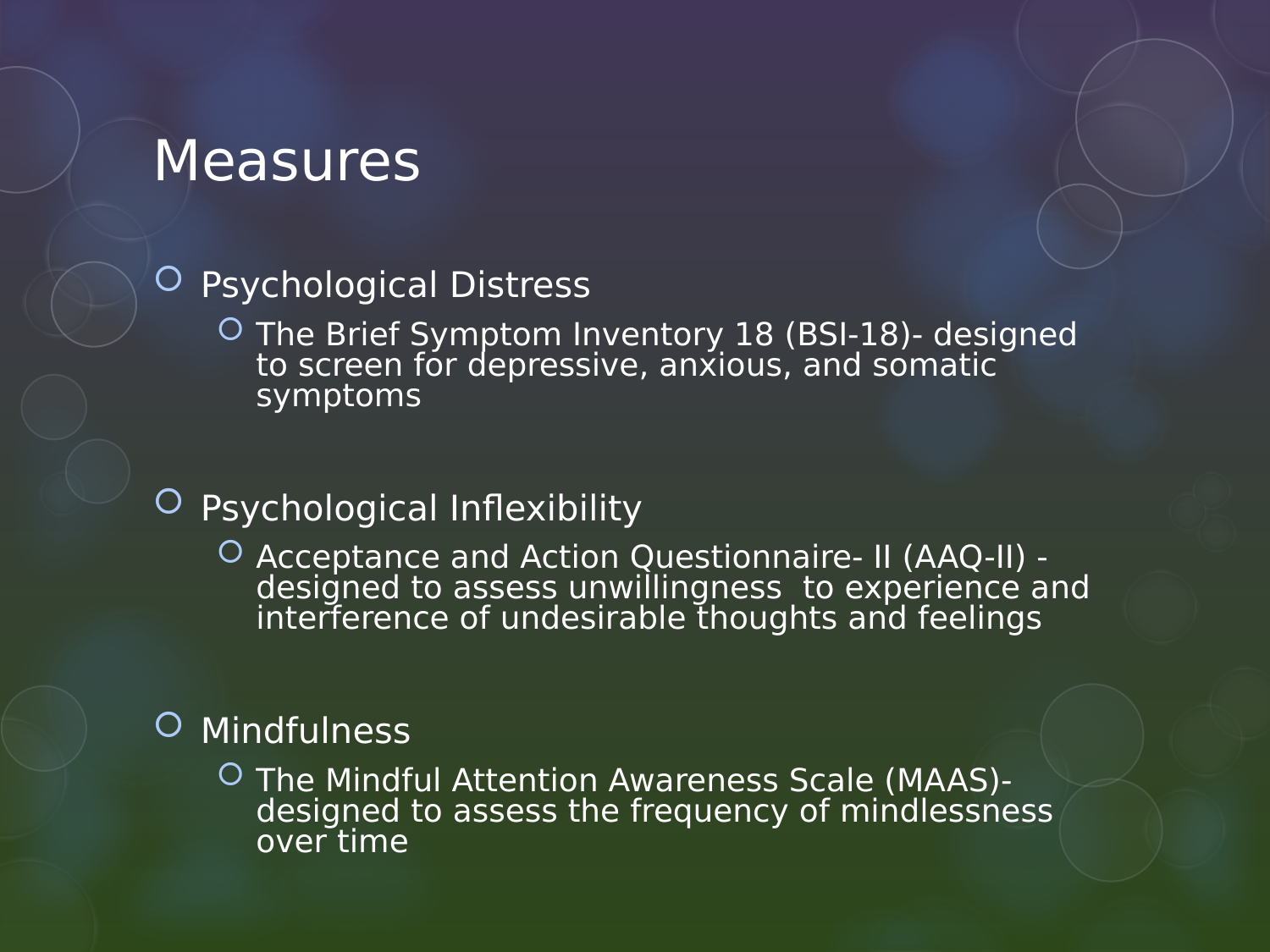

# Measures
Psychological Distress
The Brief Symptom Inventory 18 (BSI-18)- designed to screen for depressive, anxious, and somatic symptoms

Psychological Inflexibility
Acceptance and Action Questionnaire- II (AAQ-II) - designed to assess unwillingness  to experience and interference of undesirable thoughts and feelings

Mindfulness
The Mindful Attention Awareness Scale (MAAS)- designed to assess the frequency of mindlessness over time